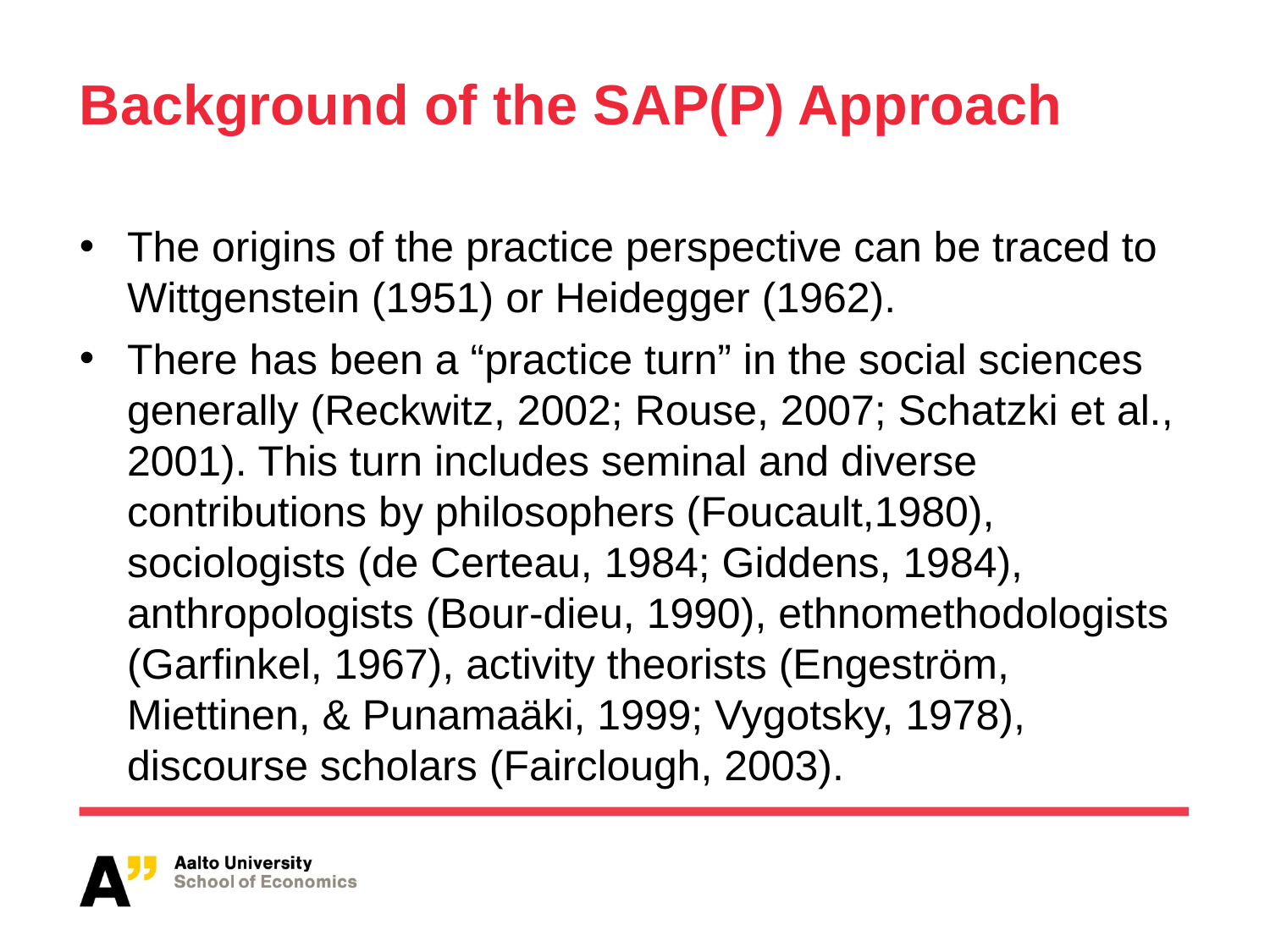

# Background of the SAP(P) Approach
The origins of the practice perspective can be traced to Wittgenstein (1951) or Heidegger (1962).
There has been a “practice turn” in the social sciences generally (Reckwitz, 2002; Rouse, 2007; Schatzki et al., 2001). This turn includes seminal and diverse contributions by philosophers (Foucault,1980), sociologists (de Certeau, 1984; Giddens, 1984), anthropologists (Bour-dieu, 1990), ethnomethodologists (Garfinkel, 1967), activity theorists (Engeström, Miettinen, & Punamaäki, 1999; Vygotsky, 1978), discourse scholars (Fairclough, 2003).